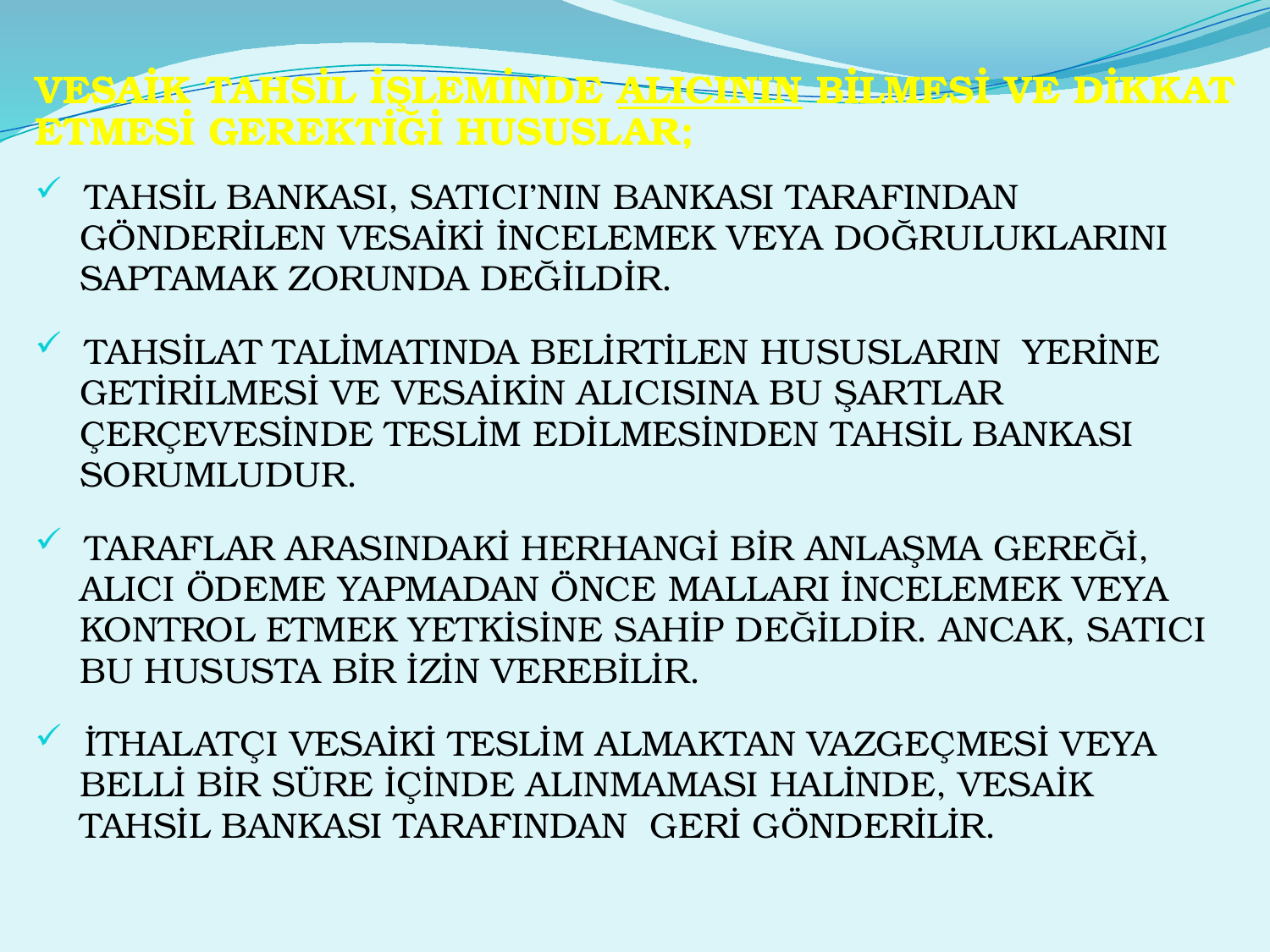

VESAİK TAHSİL İŞLEMİNDE ALICININ BİLMESİ VE DİKKAT ETMESİ GEREKTİĞİ HUSUSLAR;

  TAHSİL BANKASI, SATICI’NIN BANKASI TARAFINDAN
    GÖNDERİLEN VESAİKİ İNCELEMEK VEYA DOĞRULUKLARINI
    SAPTAMAK ZORUNDA DEĞİLDİR.

  TAHSİLAT TALİMATINDA BELİRTİLEN HUSUSLARIN  YERİNE
    GETİRİLMESİ VE VESAİKİN ALICISINA BU ŞARTLAR
    ÇERÇEVESİNDE TESLİM EDİLMESİNDEN TAHSİL BANKASI
    SORUMLUDUR.

  TARAFLAR ARASINDAKİ HERHANGİ BİR ANLAŞMA GEREĞİ,
    ALICI ÖDEME YAPMADAN ÖNCE MALLARI İNCELEMEK VEYA
    KONTROL ETMEK YETKİSİNE SAHİP DEĞİLDİR. ANCAK, SATICI
    BU HUSUSTA BİR İZİN VEREBİLİR.

  İTHALATÇI VESAİKİ TESLİM ALMAKTAN VAZGEÇMESİ VEYA
    BELLİ BİR SÜRE İÇİNDE ALINMAMASI HALİNDE, VESAİK
    TAHSİL BANKASI TARAFINDAN  GERİ GÖNDERİLİR.